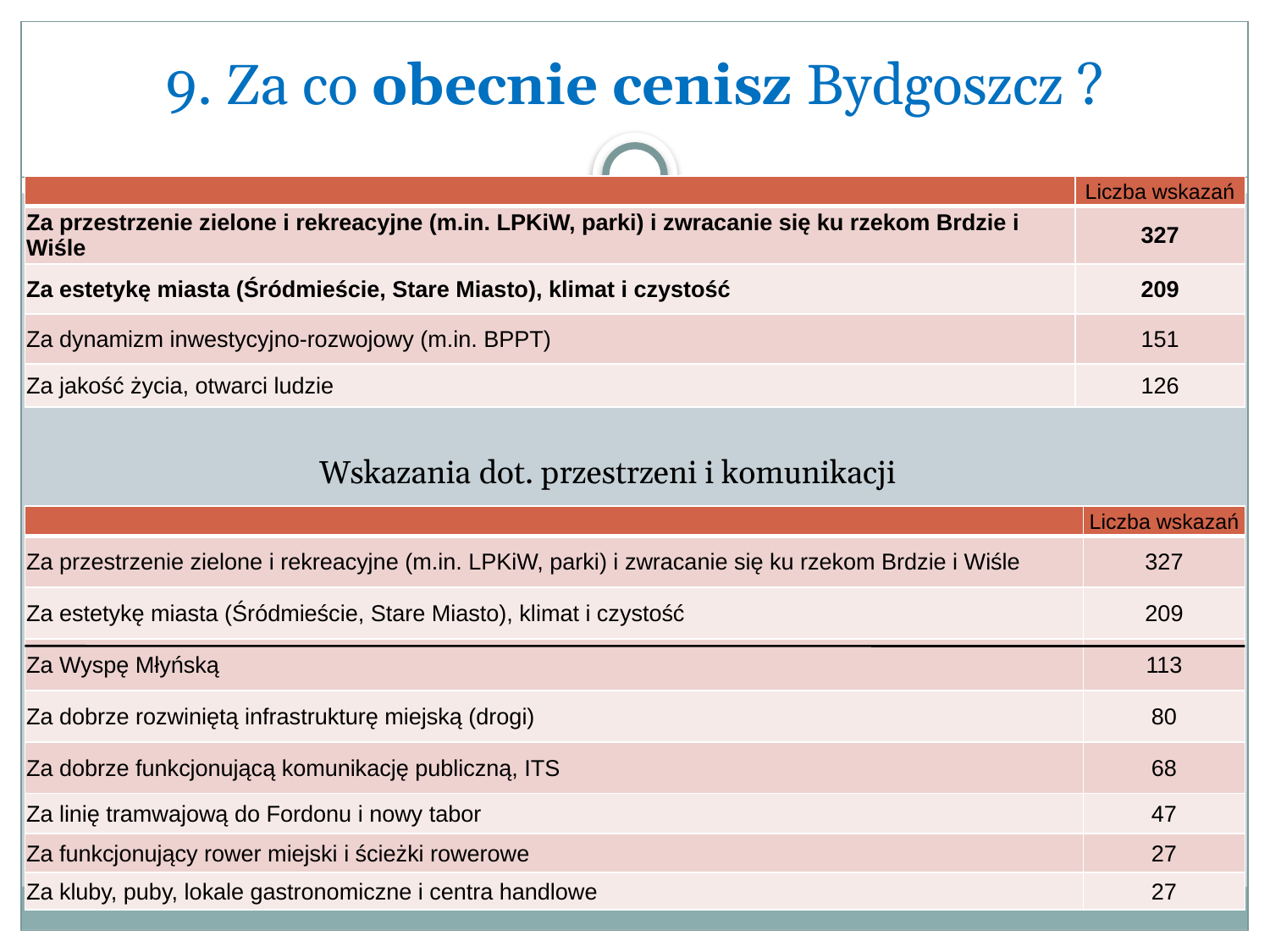

# 9. Za co obecnie cenisz Bydgoszcz ?
|  | Liczba wskazań |
| --- | --- |
| Za przestrzenie zielone i rekreacyjne (m.in. LPKiW, parki) i zwracanie się ku rzekom Brdzie i Wiśle | 327 |
| Za estetykę miasta (Śródmieście, Stare Miasto), klimat i czystość | 209 |
| Za dynamizm inwestycyjno-rozwojowy (m.in. BPPT) | 151 |
| Za jakość życia, otwarci ludzie | 126 |
Wskazania dot. przestrzeni i komunikacji
|  | Liczba wskazań |
| --- | --- |
| Za przestrzenie zielone i rekreacyjne (m.in. LPKiW, parki) i zwracanie się ku rzekom Brdzie i Wiśle | 327 |
| Za estetykę miasta (Śródmieście, Stare Miasto), klimat i czystość | 209 |
| Za Wyspę Młyńską | 113 |
| Za dobrze rozwiniętą infrastrukturę miejską (drogi) | 80 |
| Za dobrze funkcjonującą komunikację publiczną, ITS | 68 |
| Za linię tramwajową do Fordonu i nowy tabor | 47 |
| Za funkcjonujący rower miejski i ścieżki rowerowe | 27 |
| Za kluby, puby, lokale gastronomiczne i centra handlowe | 27 |